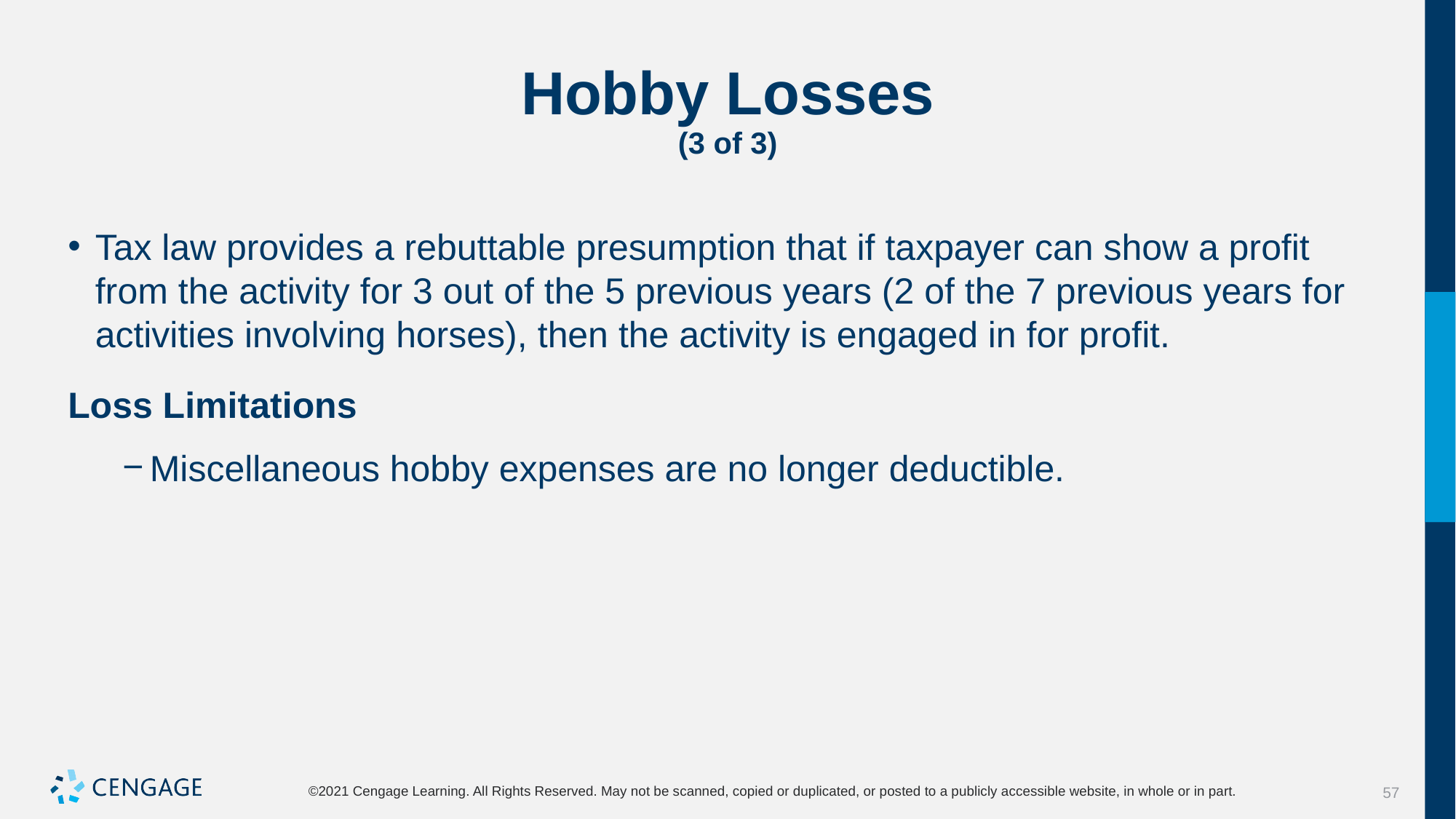

# Hobby Losses (3 of 3)
Tax law provides a rebuttable presumption that if taxpayer can show a profit from the activity for 3 out of the 5 previous years (2 of the 7 previous years for activities involving horses), then the activity is engaged in for profit.
Loss Limitations
Miscellaneous hobby expenses are no longer deductible.